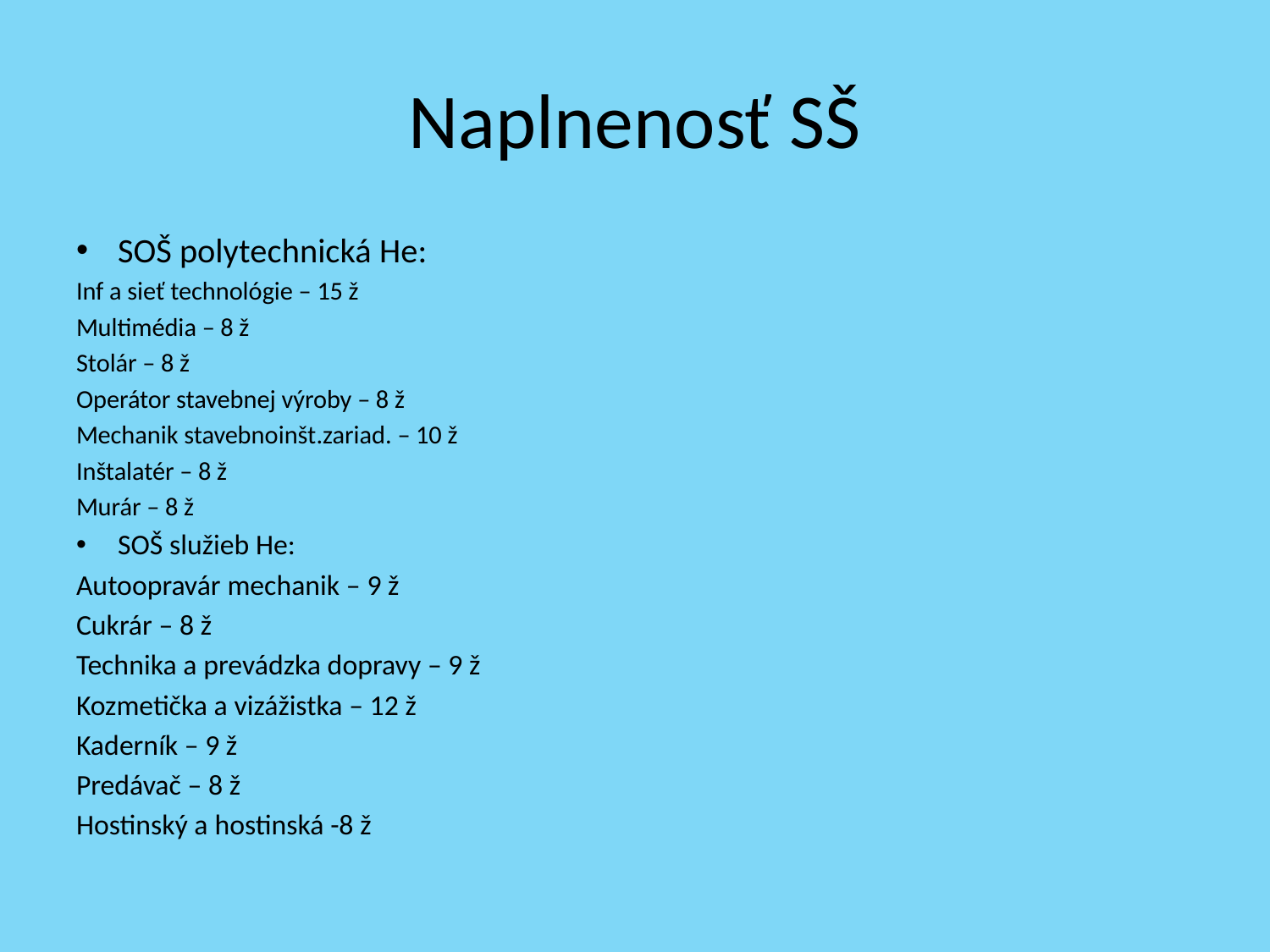

# Naplnenosť SŠ
SOŠ polytechnická He:
Inf a sieť technológie – 15 ž
Multimédia – 8 ž
Stolár – 8 ž
Operátor stavebnej výroby – 8 ž
Mechanik stavebnoinšt.zariad. – 10 ž
Inštalatér – 8 ž
Murár – 8 ž
SOŠ služieb He:
Autoopravár mechanik – 9 ž
Cukrár – 8 ž
Technika a prevádzka dopravy – 9 ž
Kozmetička a vizážistka – 12 ž
Kaderník – 9 ž
Predávač – 8 ž
Hostinský a hostinská -8 ž